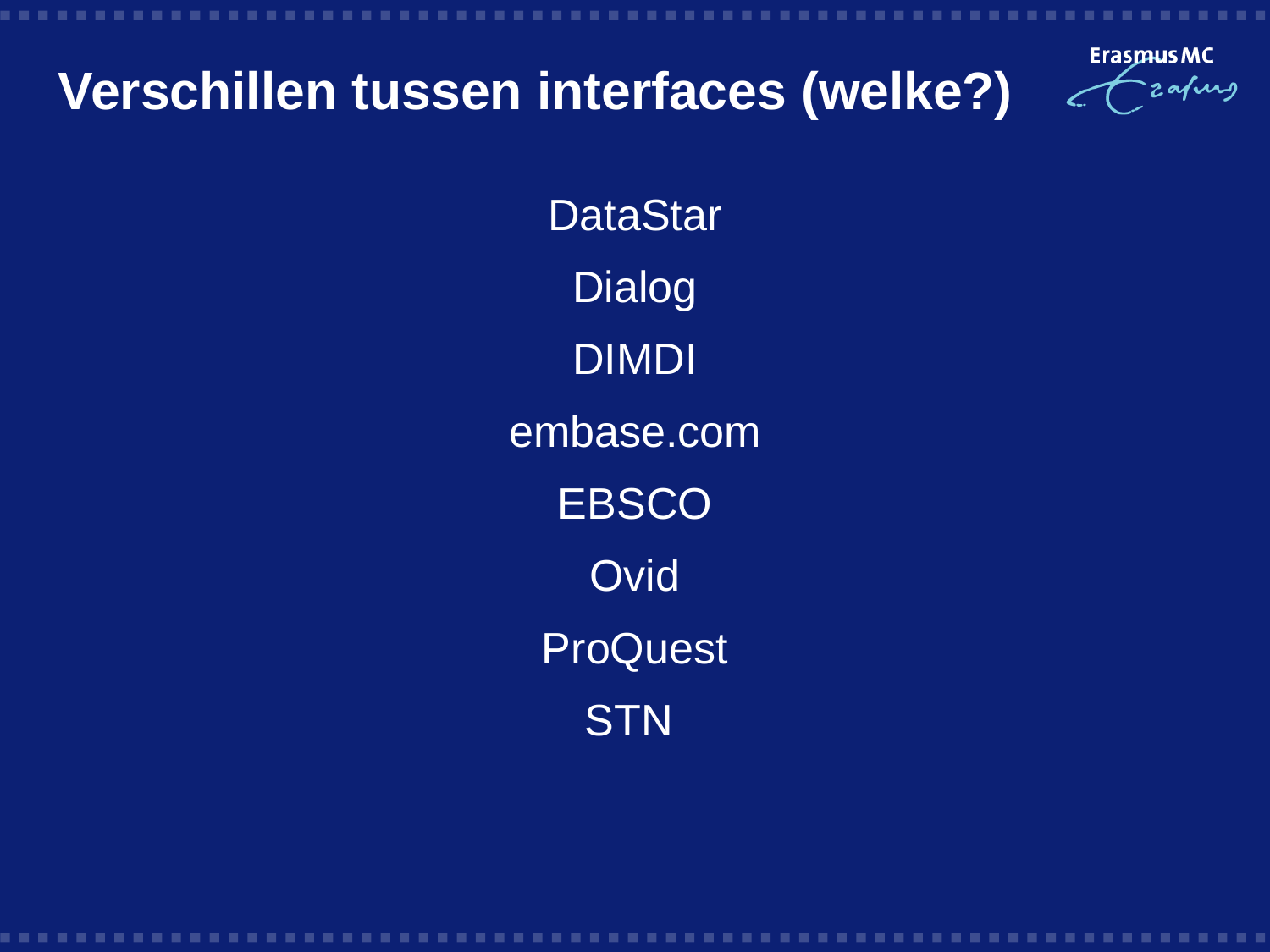

# Verschillen tussen interfaces (welke?)
DataStar
Dialog
DIMDI
embase.com
EBSCO
Ovid
ProQuest
STN